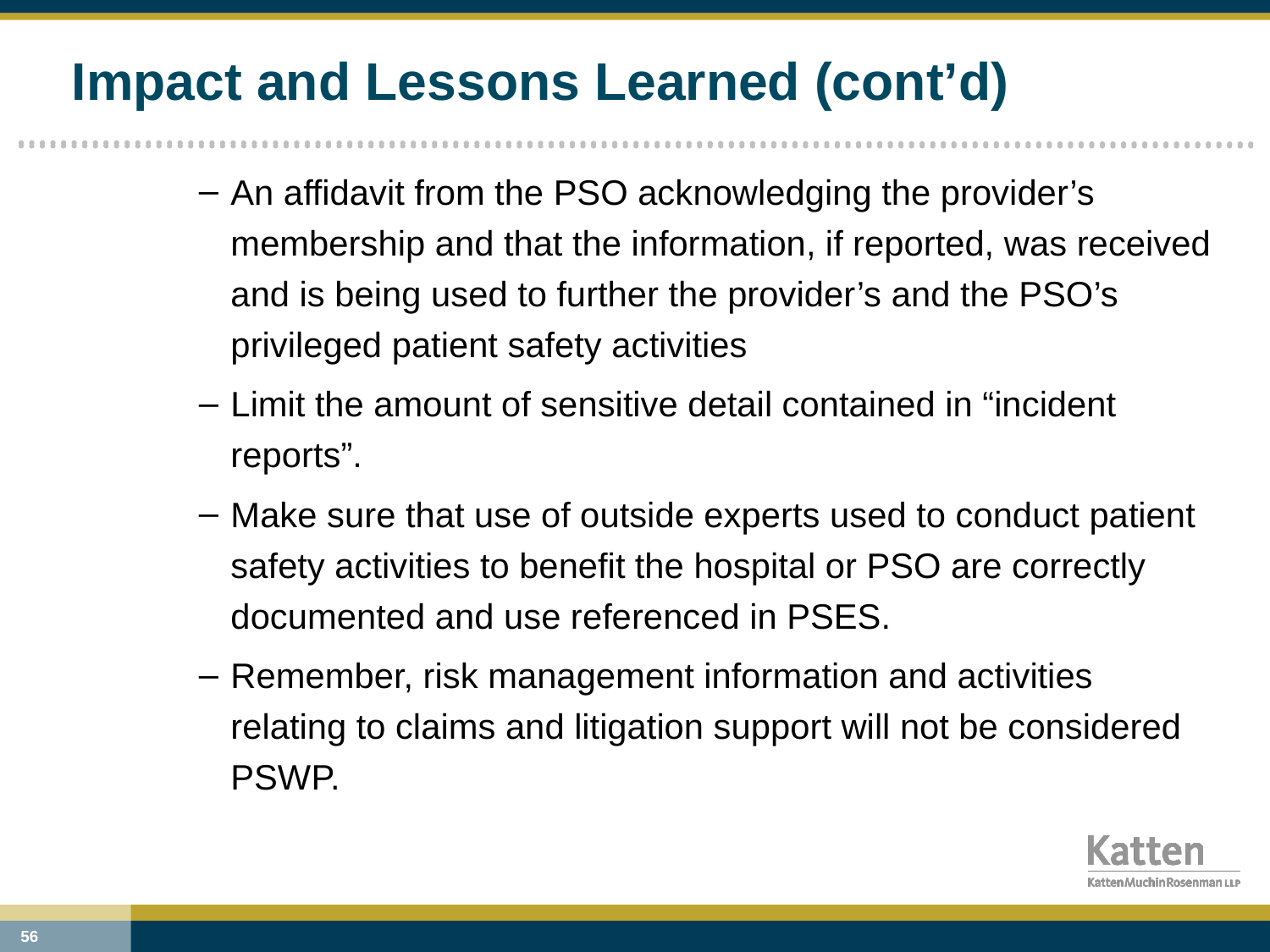

# Impact and Lessons Learned (cont’d)
An affidavit from the PSO acknowledging the provider’s membership and that the information, if reported, was received and is being used to further the provider’s and the PSO’s privileged patient safety activities
Limit the amount of sensitive detail contained in “incident reports”.
Make sure that use of outside experts used to conduct patient safety activities to benefit the hospital or PSO are correctly documented and use referenced in PSES.
Remember, risk management information and activities relating to claims and litigation support will not be considered PSWP.